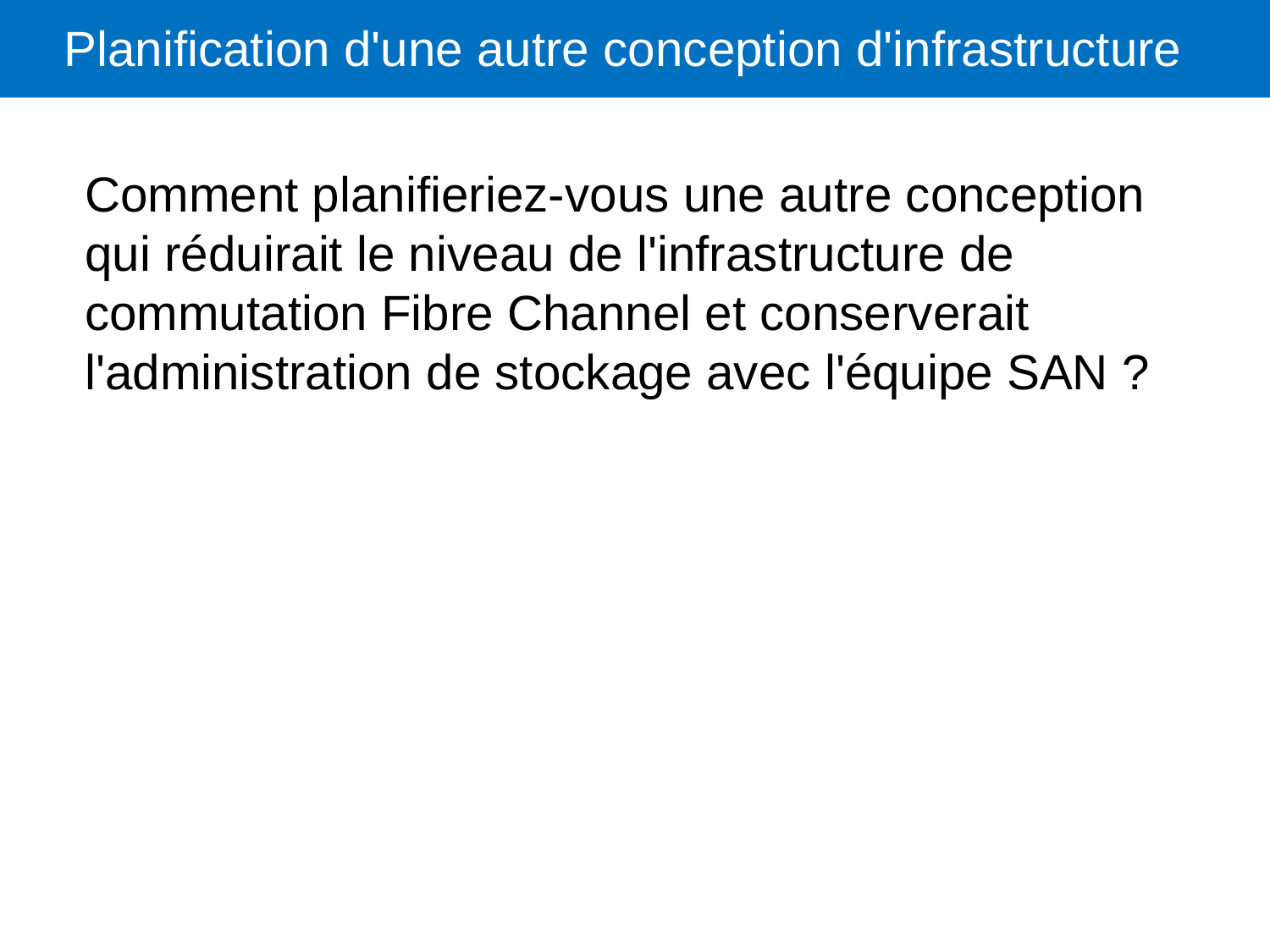

# Planification d'une autre conception d'infrastructure

Comment planifieriez-vous une autre conception qui réduirait le niveau de l'infrastructure de commutation Fibre Channel et conserverait l'administration de stockage avec l'équipe SAN ?